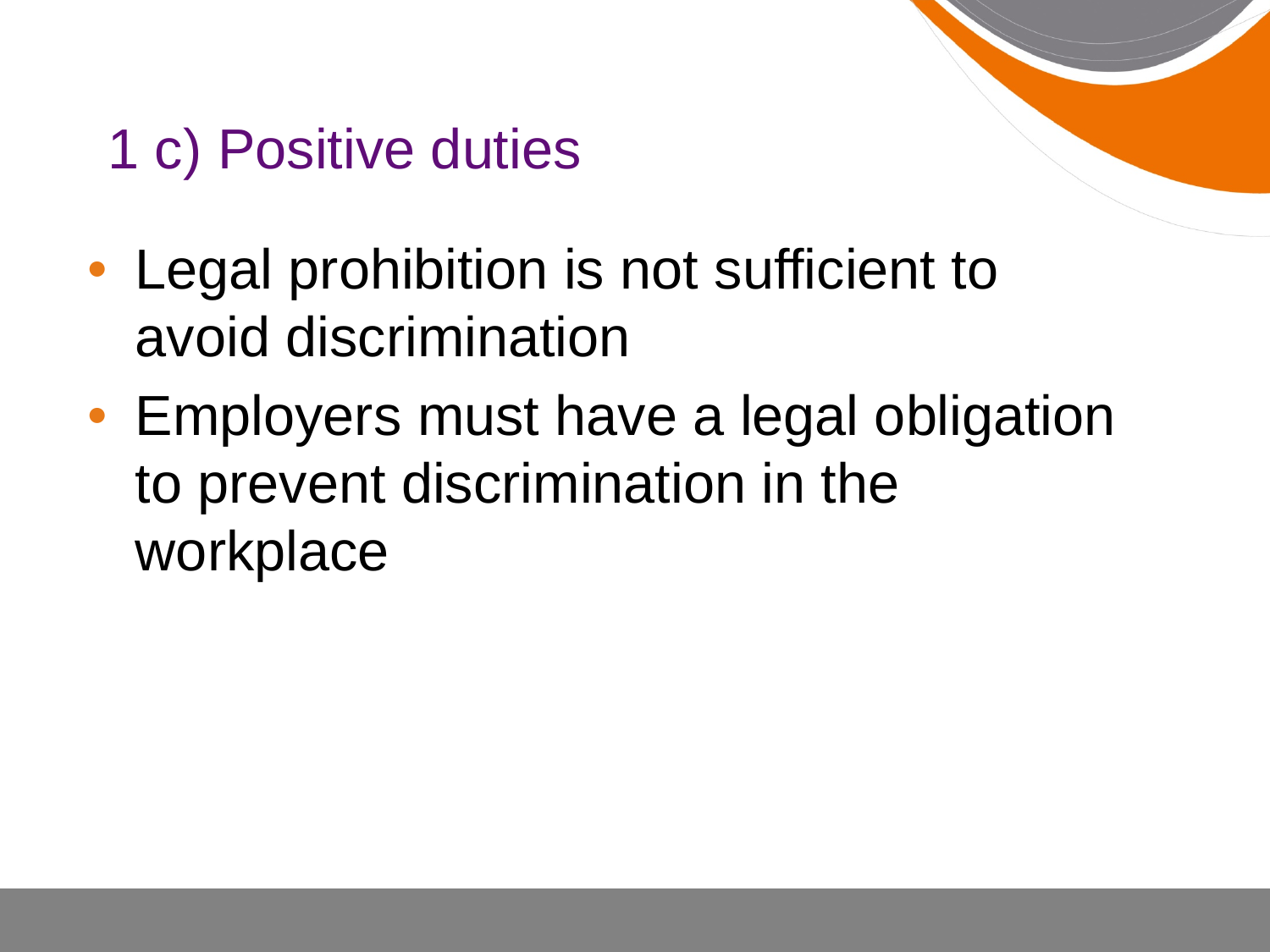

# 1 c) Positive duties
Legal prohibition is not sufficient to avoid discrimination
Employers must have a legal obligation to prevent discrimination in the workplace